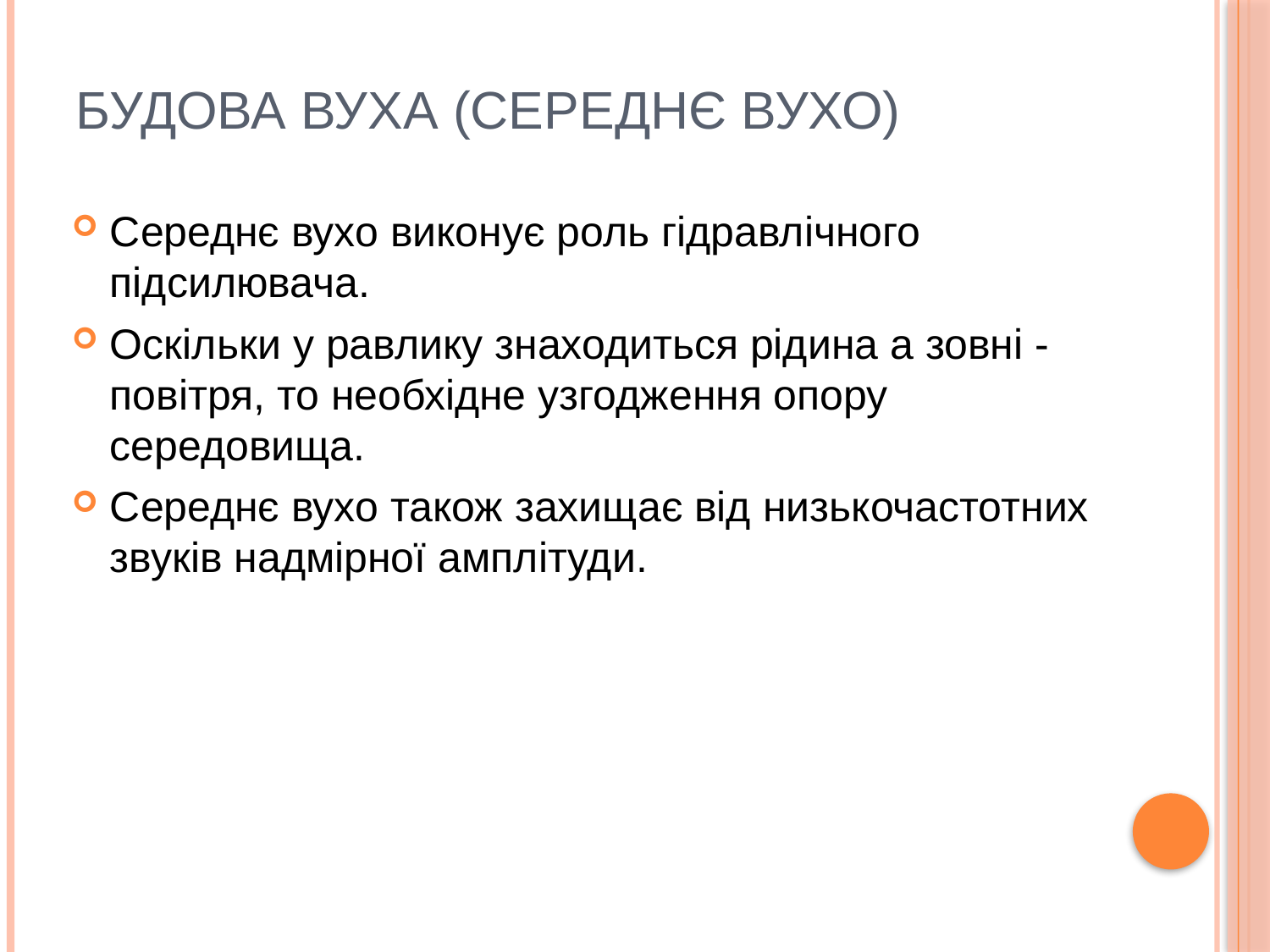

# Будова вуха (середнє вухо)
Середнє вухо виконує роль гідравлічного підсилювача.
Оскільки у равлику знаходиться рідина а зовні - повітря, то необхідне узгодження опору середовища.
Середнє вухо також захищає від низькочастотних звуків надмірної амплітуди.